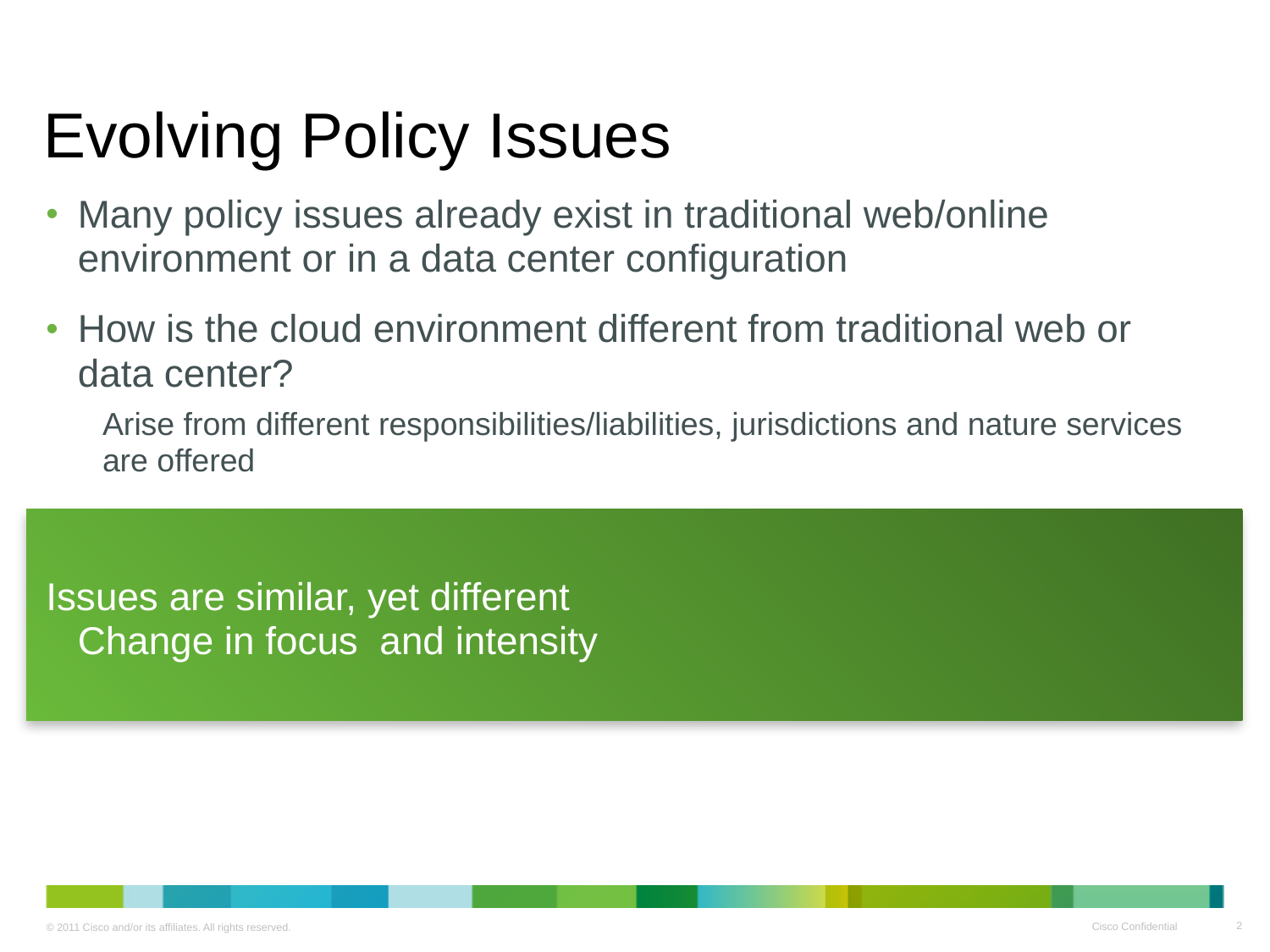

# Evolving Policy Issues
Many policy issues already exist in traditional web/online environment or in a data center configuration
How is the cloud environment different from traditional web or data center?
Arise from different responsibilities/liabilities, jurisdictions and nature services are offered

Issues are similar, yet different
Change in focus  and intensity